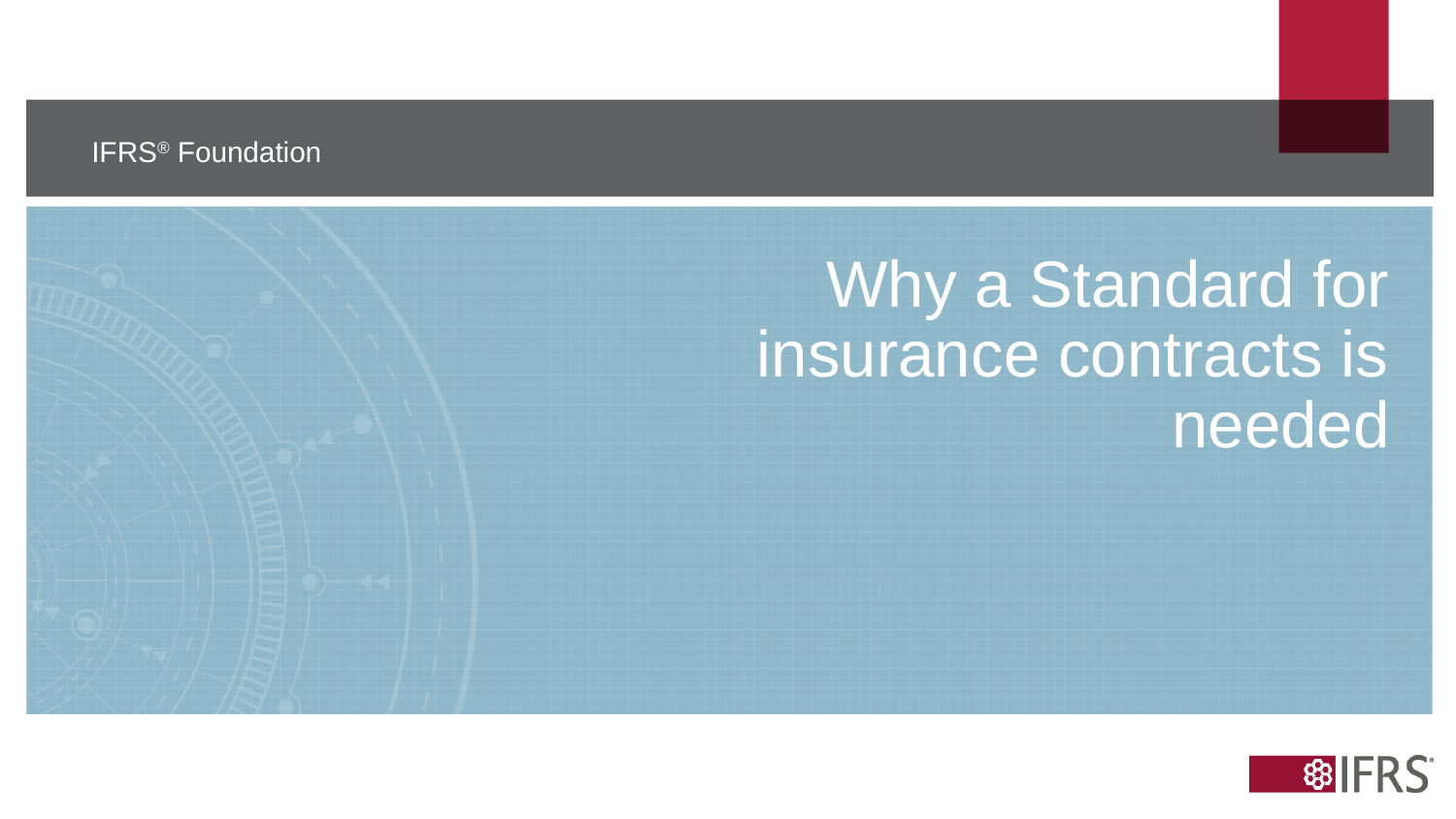

# Why a Standard for insurance contracts is needed